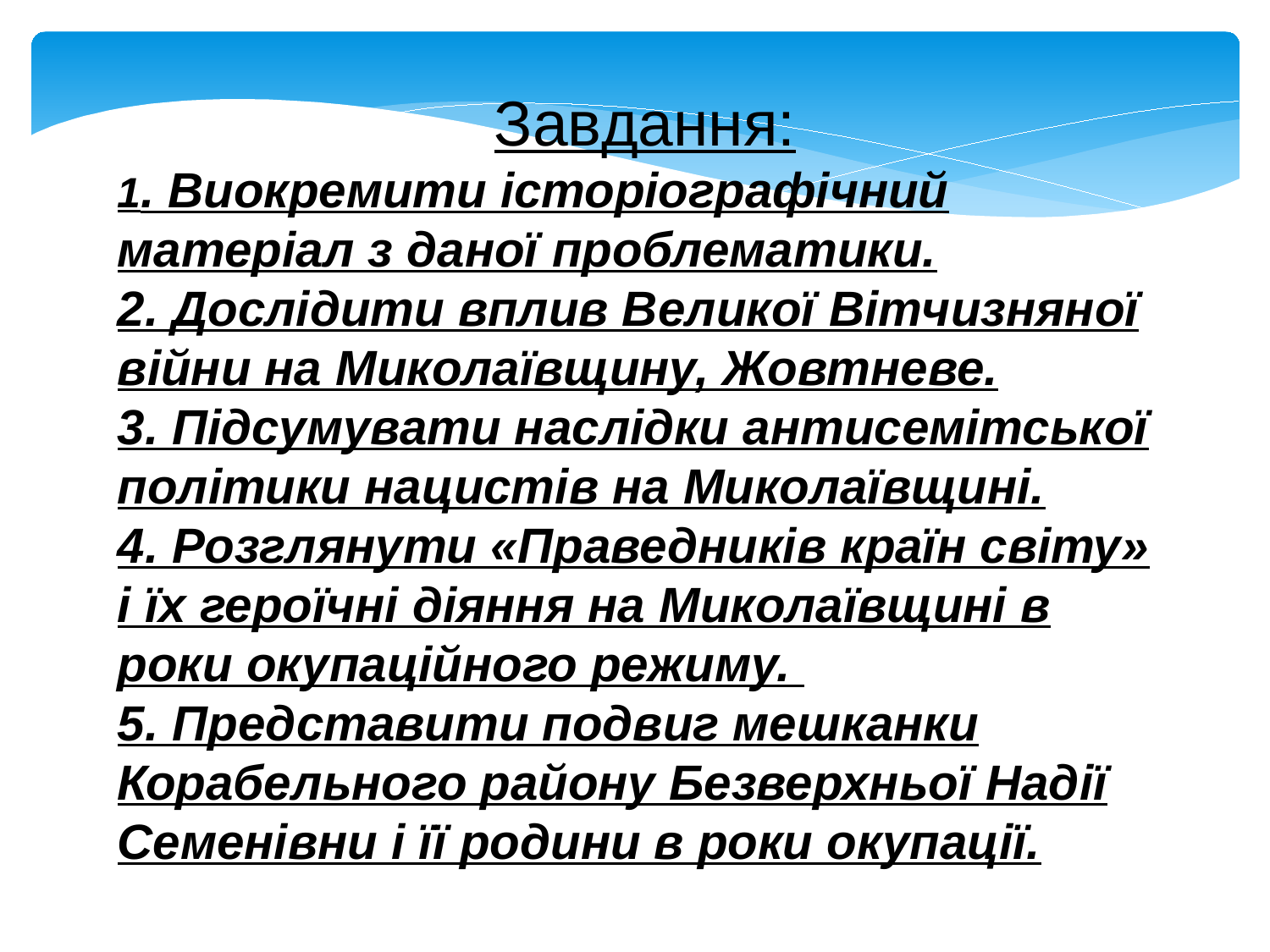

Завдання:
1. Виокремити історіографічний матеріал з даної проблематики.
2. Дослідити вплив Великої Вітчизняної війни на Миколаївщину, Жовтневе.
3. Підсумувати наслідки антисемітської політики нацистів на Миколаївщині.
4. Розглянути «Праведників країн світу» і їх героїчні діяння на Миколаївщині в роки окупаційного режиму.
5. Представити подвиг мешканки Корабельного району Безверхньої Надії Семенівни і її родини в роки окупації.